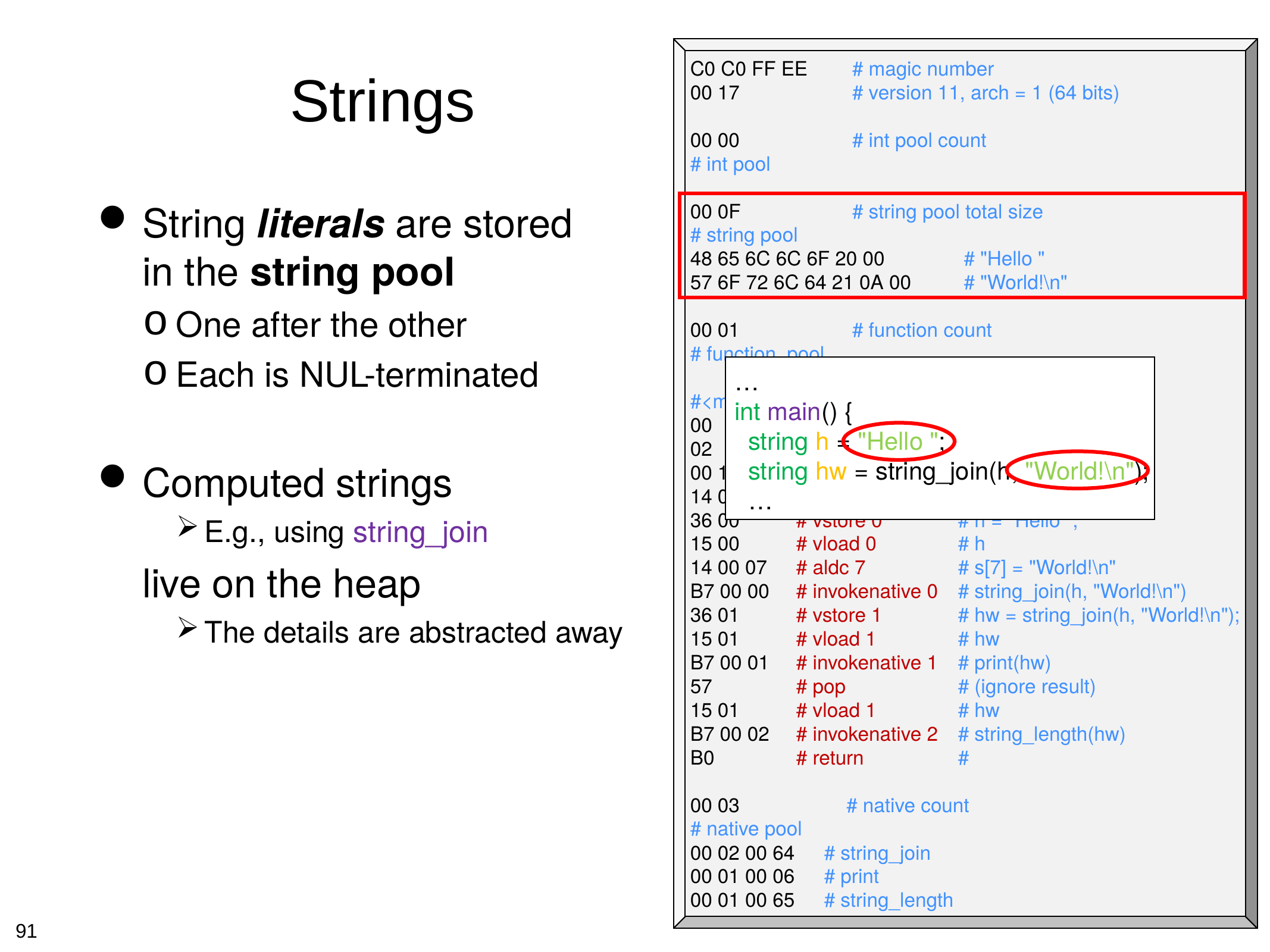

# Strings
C0 C0 FF EE	# magic number
00 17	# version 11, arch = 1 (64 bits)

00 00	# int pool count
# int pool

00 0F	# string pool total size
# string pool
48 65 6C 6C 6F 20 00	# "Hello "
57 6F 72 6C 64 21 0A 00	# "World!\n"

00 01	# function count
# function_pool

#<main>
00	# number of arguments = 0
02	# number of local variables = 2
00 1B	# code length = 27 bytes
14 00 00	# aldc 0	# s[0] = "Hello "
36 00	# vstore 0	# h = "Hello ";
15 00	# vload 0	# h
14 00 07	# aldc 7	# s[7] = "World!\n"
B7 00 00	# invokenative 0	# string_join(h, "World!\n")
36 01	# vstore 1	# hw = string_join(h, "World!\n");
15 01	# vload 1	# hw
B7 00 01	# invokenative 1	# print(hw)
57	# pop	# (ignore result)
15 01	# vload 1	# hw
B7 00 02	# invokenative 2	# string_length(hw)
B0	# return	#

00 03	# native count
# native pool
00 02 00 64	# string_join
00 01 00 06	# print
00 01 00 65	# string_length
String literals are stored
in the string pool
One after the other
Each is NUL-terminated

Computed strings
E.g., using string_join
	live on the heap
The details are abstracted away

…
int main() {
  string h = "Hello ";
  string hw = string_join(h, "World!\n");
  …

91